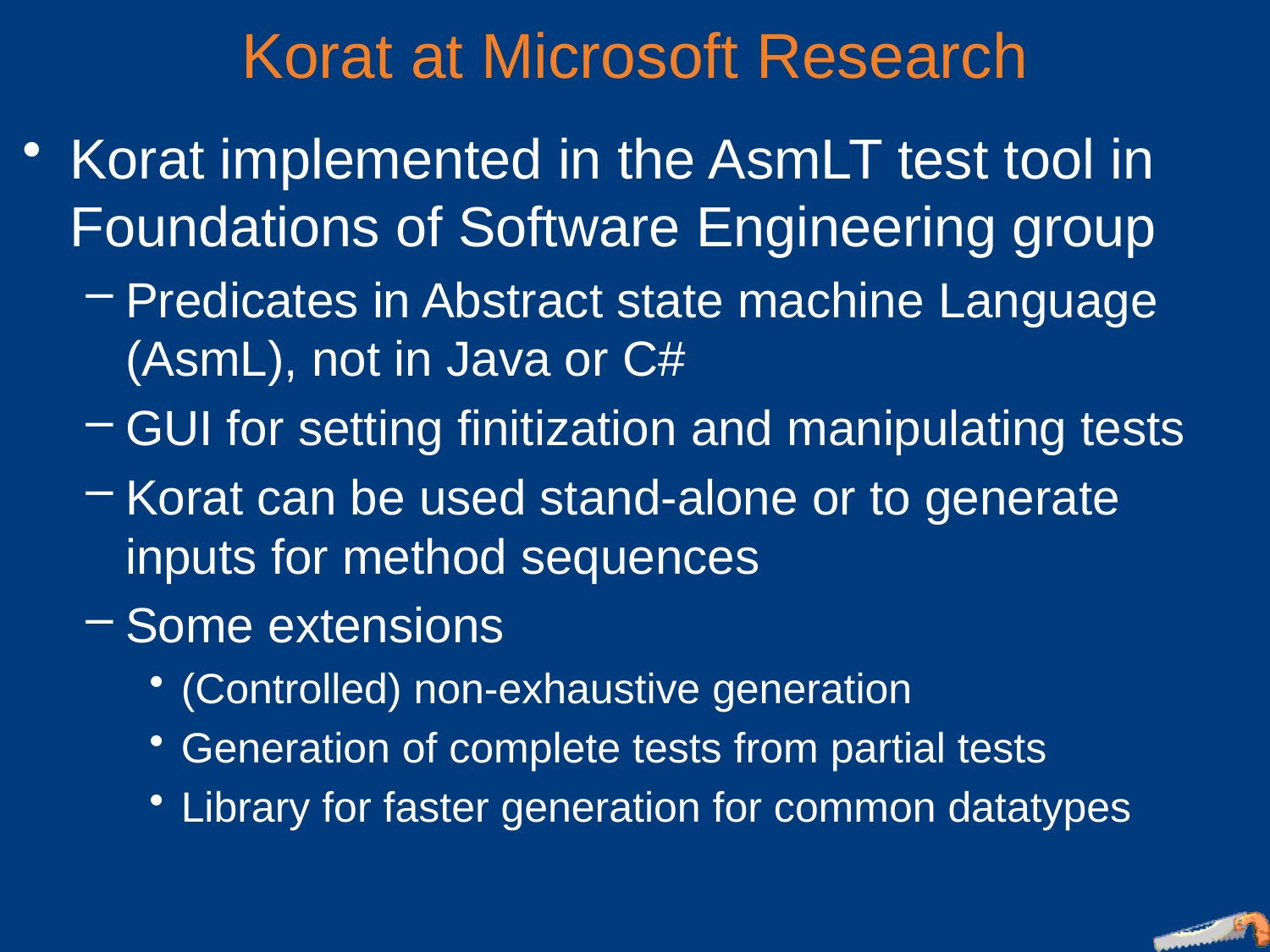

# Korat at Microsoft Research
Korat implemented in the AsmLT test tool in Foundations of Software Engineering group
Predicates in Abstract state machine Language (AsmL), not in Java or C#
GUI for setting finitization and manipulating tests
Korat can be used stand-alone or to generate inputs for method sequences
Some extensions
(Controlled) non-exhaustive generation
Generation of complete tests from partial tests
Library for faster generation for common datatypes